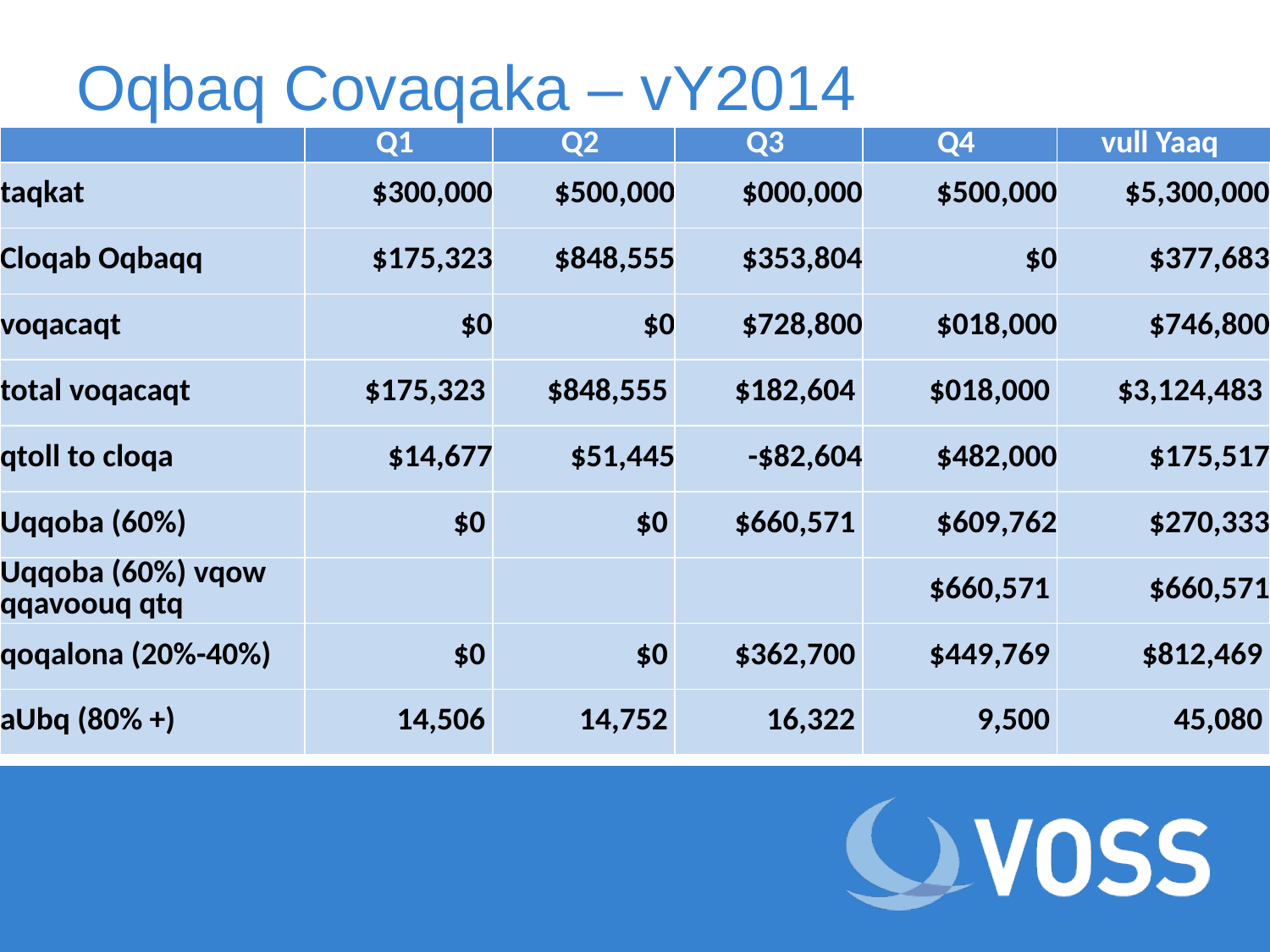

# Oqbaq Covaqaka – vY2014
|  | Q1 | Q2 | Q3 | Q4 | vull Yaaq |
| --- | --- | --- | --- | --- | --- |
| taqkat | $300,000 | $500,000 | $000,000 | $500,000 | $5,300,000 |
| Cloqab Oqbaqq | $175,323 | $848,555 | $353,804 | $0 | $377,683 |
| voqacaqt | $0 | $0 | $728,800 | $018,000 | $746,800 |
| total voqacaqt | $175,323 | $848,555 | $182,604 | $018,000 | $3,124,483 |
| qtoll to cloqa | $14,677 | $51,445 | -$82,604 | $482,000 | $175,517 |
| Uqqoba (60%) | $0 | $0 | $660,571 | $609,762 | $270,333 |
| Uqqoba (60%) vqow qqavoouq qtq |  |  |  | $660,571 | $660,571 |
| qoqalona (20%-40%) | $0 | $0 | $362,700 | $449,769 | $812,469 |
| aUbq (80% +) | 14,506 | 14,752 | 16,322 | 9,500 | 45,080 |